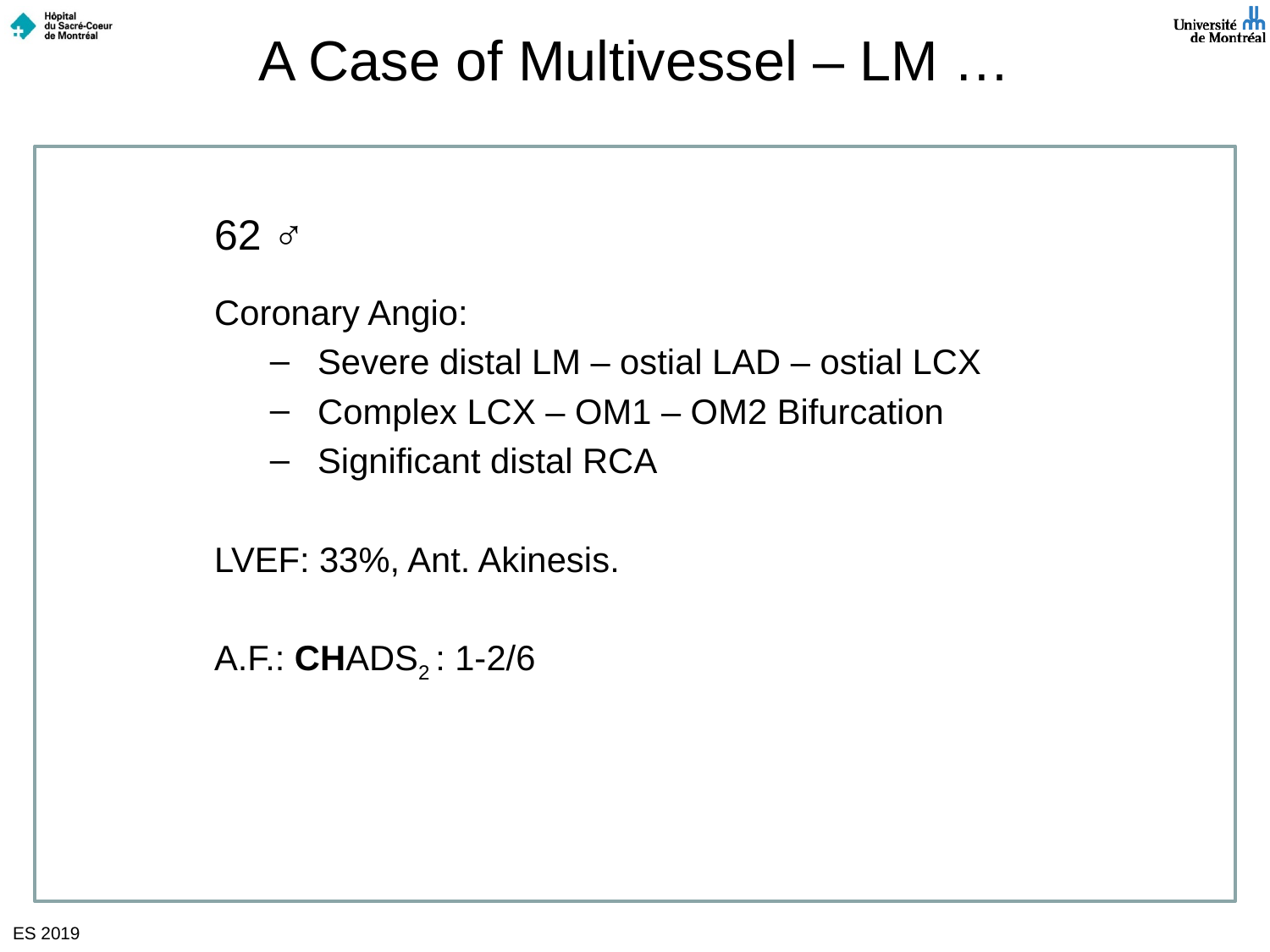

A Case of Multivessel – LM …

62 ♂

Coronary Angio:
Severe distal LM – ostial LAD – ostial LCX
Complex LCX – OM1 – OM2 Bifurcation
Significant distal RCA

LVEF: 33%, Ant. Akinesis.

A.F.: CHADS2 : 1-2/6